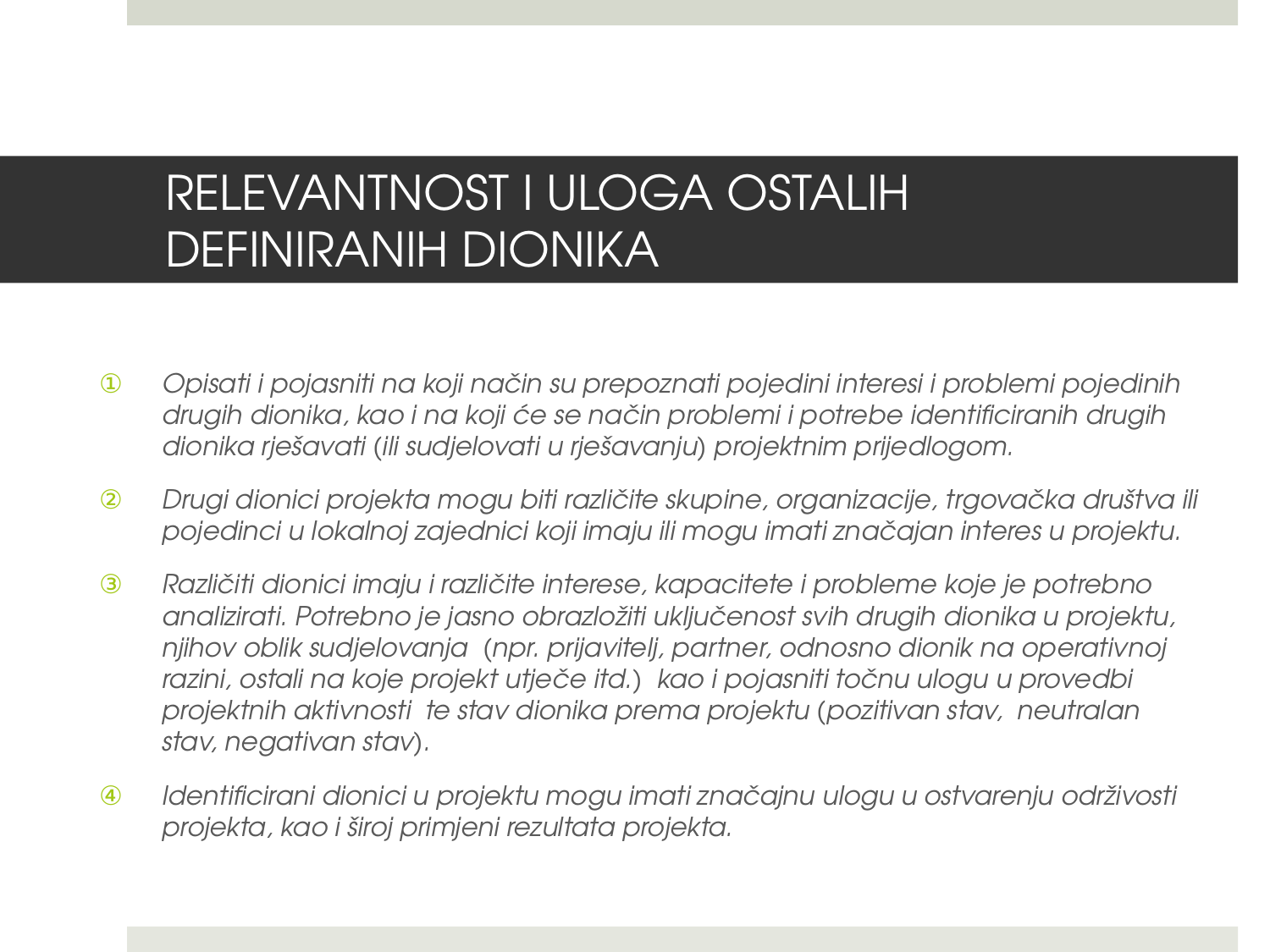

# RELEVANTNOST I ULOGA OSTALIH DEFINIRANIH DIONIKA
Opisati i pojasniti na koji način su prepoznati pojedini interesi i problemi pojedinih drugih dionika, kao i na koji će se način problemi i potrebe identificiranih drugih dionika rješavati (ili sudjelovati u rješavanju) projektnim prijedlogom.
Drugi dionici projekta mogu biti različite skupine, organizacije, trgovačka društva ili pojedinci u lokalnoj zajednici koji imaju ili mogu imati značajan interes u projektu.
Različiti dionici imaju i različite interese, kapacitete i probleme koje je potrebno analizirati. Potrebno je jasno obrazložiti uključenost svih drugih dionika u projektu,  njihov oblik sudjelovanja  (npr. prijavitelj, partner, odnosno dionik na operativnoj razini, ostali na koje projekt utječe itd.)  kao i pojasniti točnu ulogu u provedbi projektnih aktivnosti  te stav dionika prema projektu (pozitivan stav,  neutralan stav, negativan stav).
Identificirani dionici u projektu mogu imati značajnu ulogu u ostvarenju održivosti projekta, kao i široj primjeni rezultata projekta.